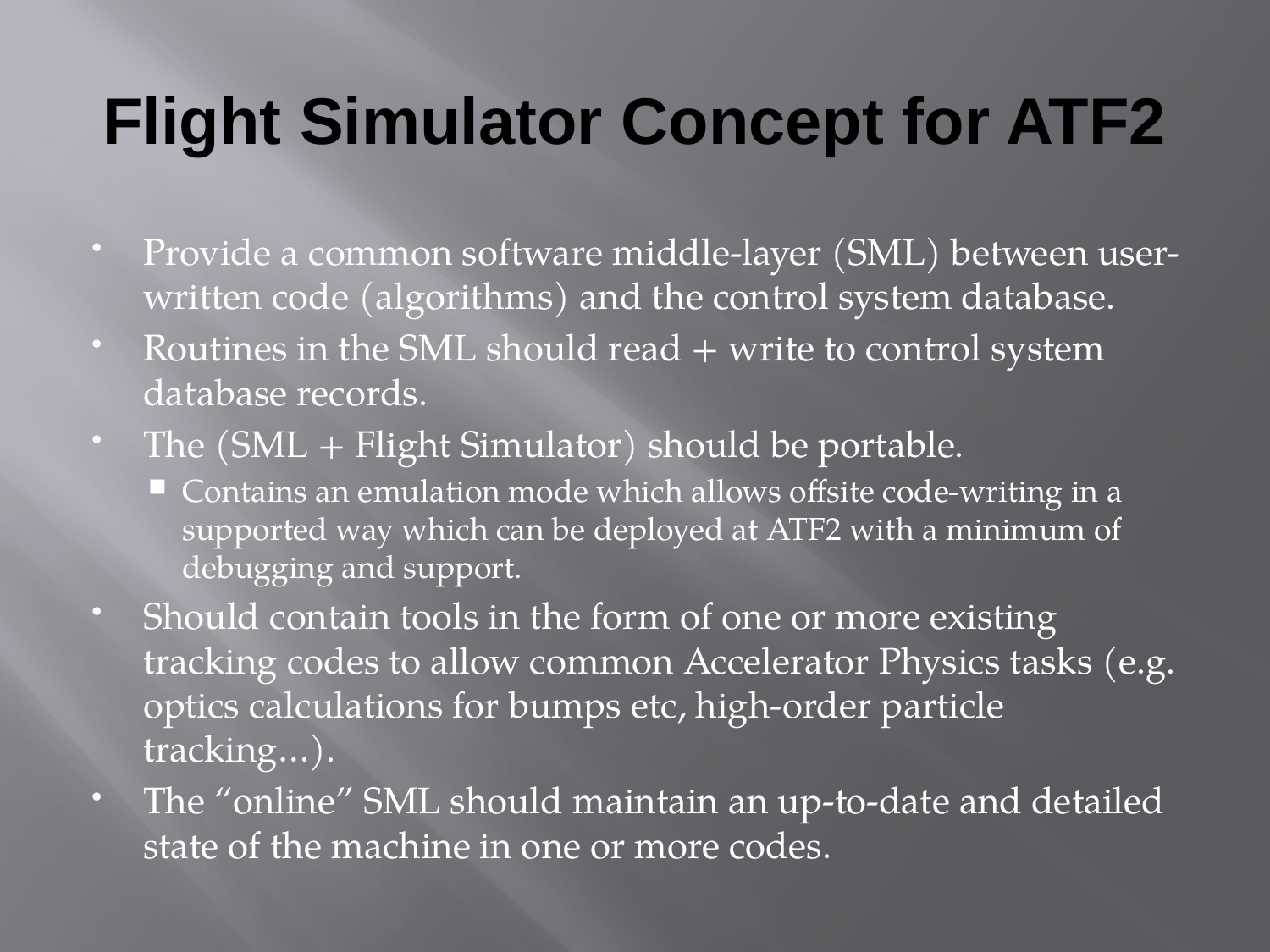

# Flight Simulator Concept for ATF2
Provide a common software middle-layer (SML) between user-written code (algorithms) and the control system database.
Routines in the SML should read + write to control system database records.
The (SML + Flight Simulator) should be portable.
Contains an emulation mode which allows offsite code-writing in a supported way which can be deployed at ATF2 with a minimum of debugging and support.
Should contain tools in the form of one or more existing tracking codes to allow common Accelerator Physics tasks (e.g. optics calculations for bumps etc, high-order particle tracking…).
The “online” SML should maintain an up-to-date and detailed state of the machine in one or more codes.